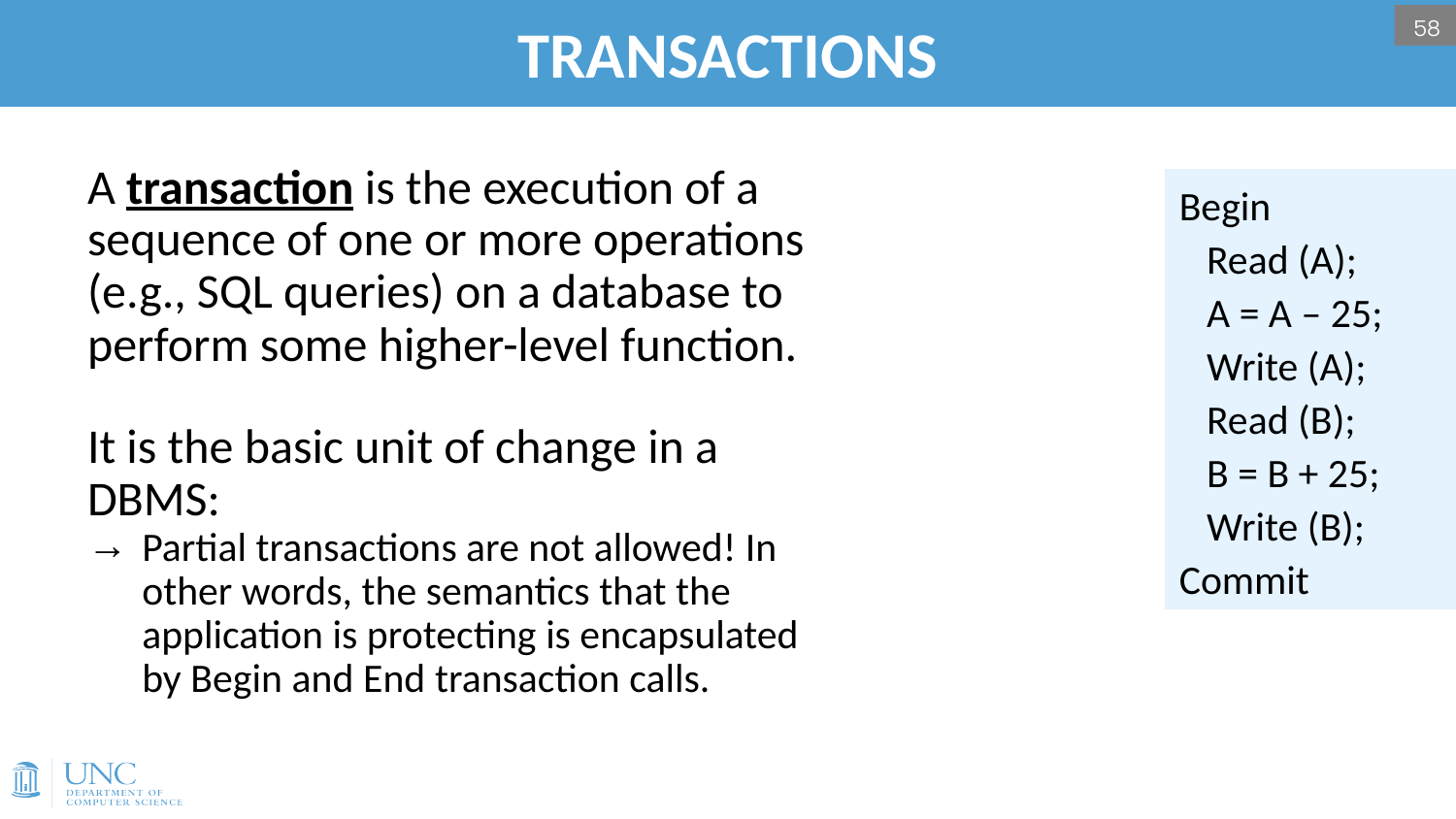

# TRANSACTIONS
58
A transaction is the execution of a sequence of one or more operations (e.g., SQL queries) on a database to perform some higher-level function.

It is the basic unit of change in a DBMS:
Partial transactions are not allowed! In other words, the semantics that the application is protecting is encapsulated by Begin and End transaction calls.
Begin
   Read (A);
   A = A – 25;
   Write (A);
   Read (B);
   B = B + 25;
   Write (B);
Commit